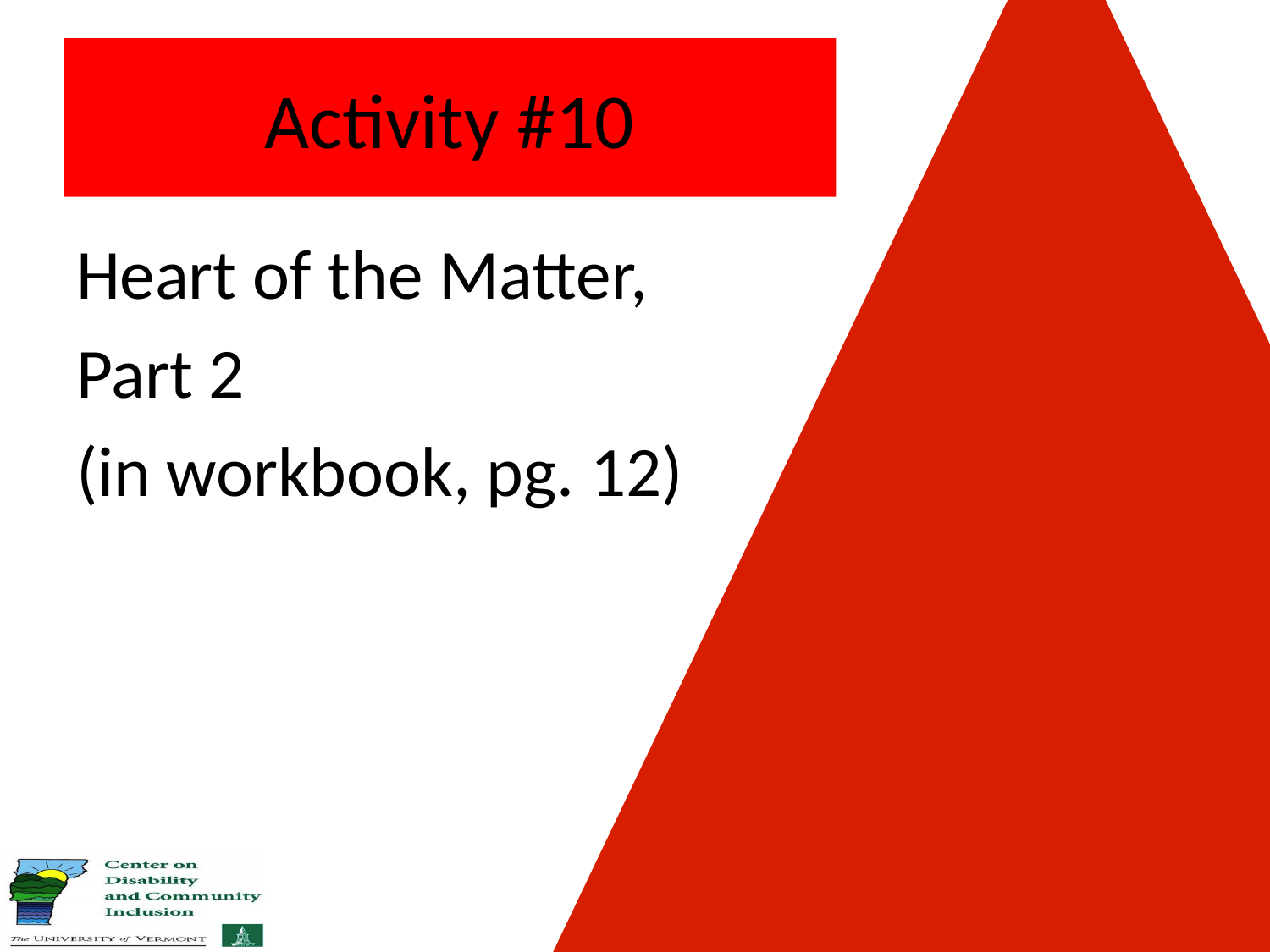

# Activity #10
Heart of the Matter,
Part 2
(in workbook, pg. 12)